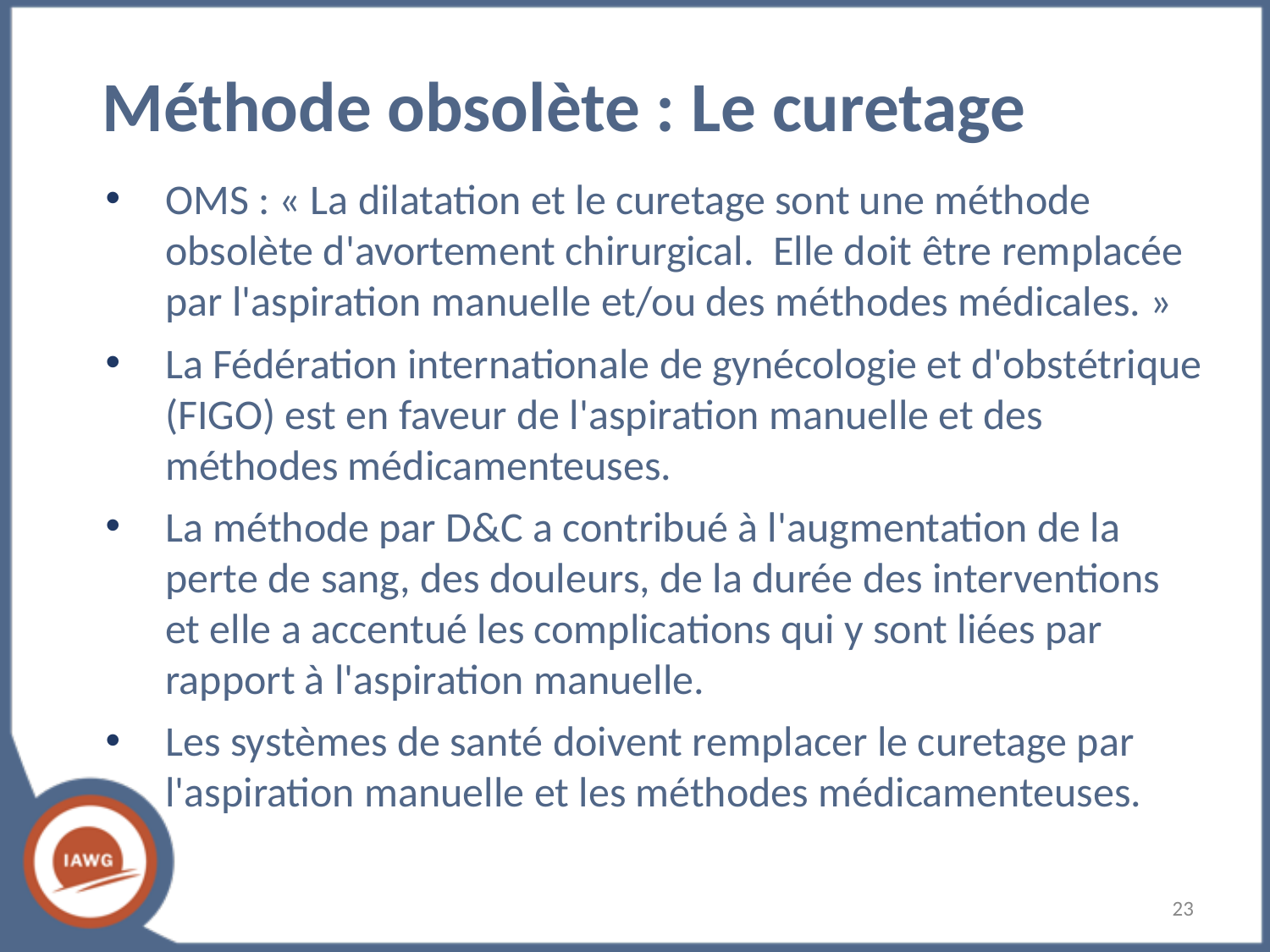

# Méthode obsolète : Le curetage
OMS : « La dilatation et le curetage sont une méthode obsolète d'avortement chirurgical.  Elle doit être remplacée par l'aspiration manuelle et/ou des méthodes médicales. »
La Fédération internationale de gynécologie et d'obstétrique (FIGO) est en faveur de l'aspiration manuelle et des méthodes médicamenteuses.
La méthode par D&C a contribué à l'augmentation de la perte de sang, des douleurs, de la durée des interventions et elle a accentué les complications qui y sont liées par rapport à l'aspiration manuelle.
Les systèmes de santé doivent remplacer le curetage par l'aspiration manuelle et les méthodes médicamenteuses.

23